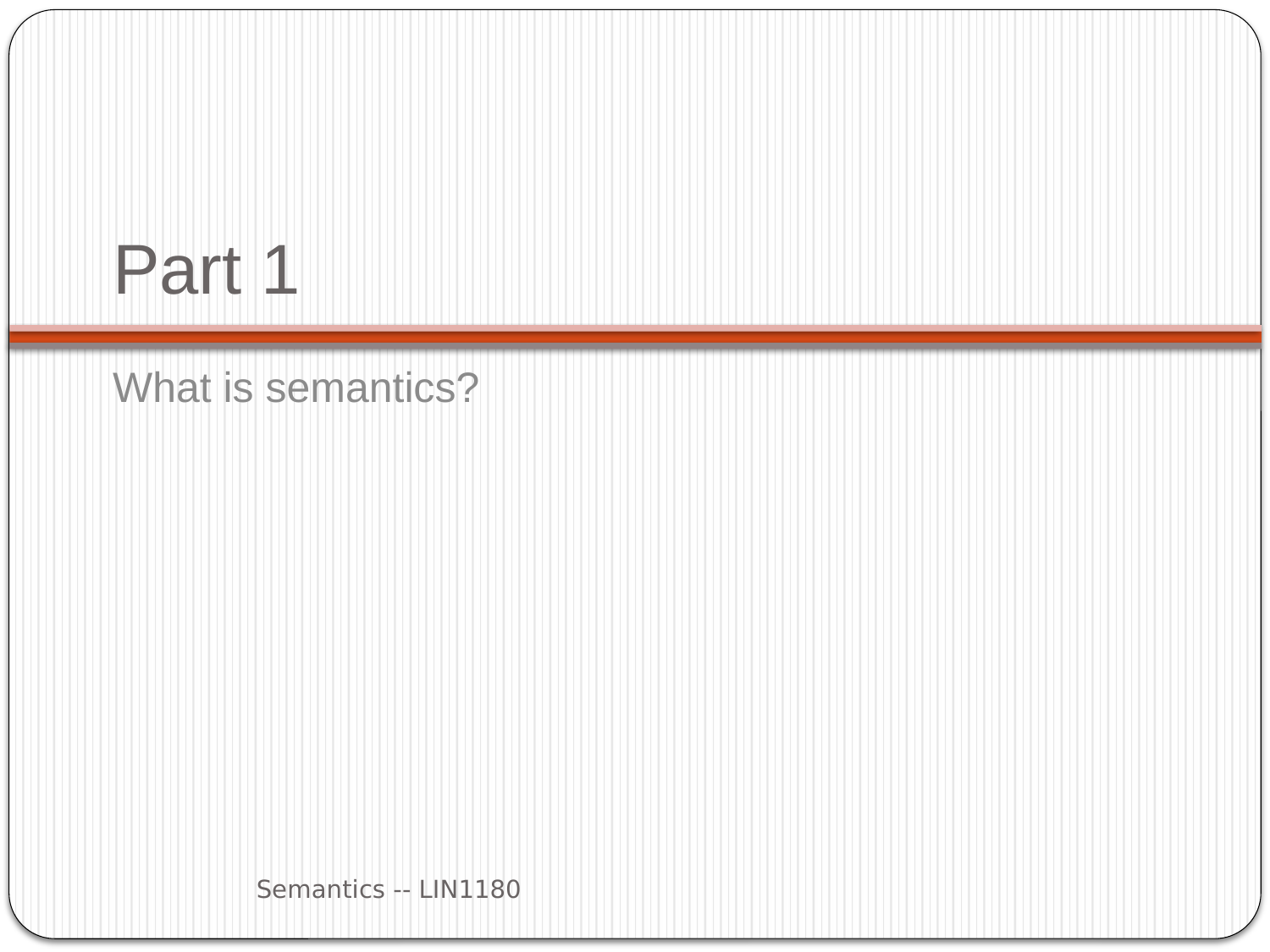

# Part 1
What is semantics?
Semantics -- LIN1180